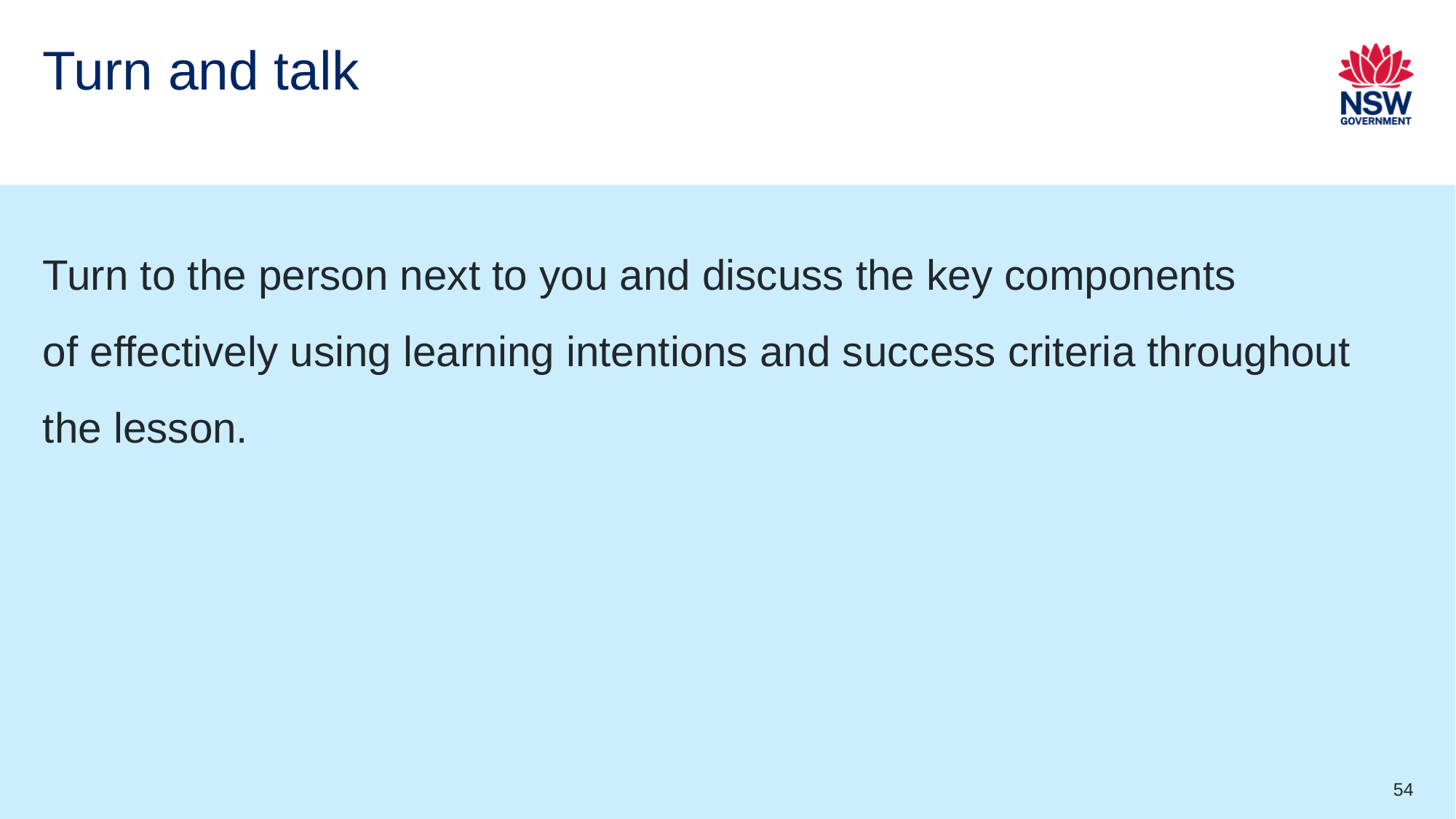

# Turn and talk (1)
Turn to the person next to you and discuss the key components of effectively using learning intentions and success criteria throughout the lesson.
54